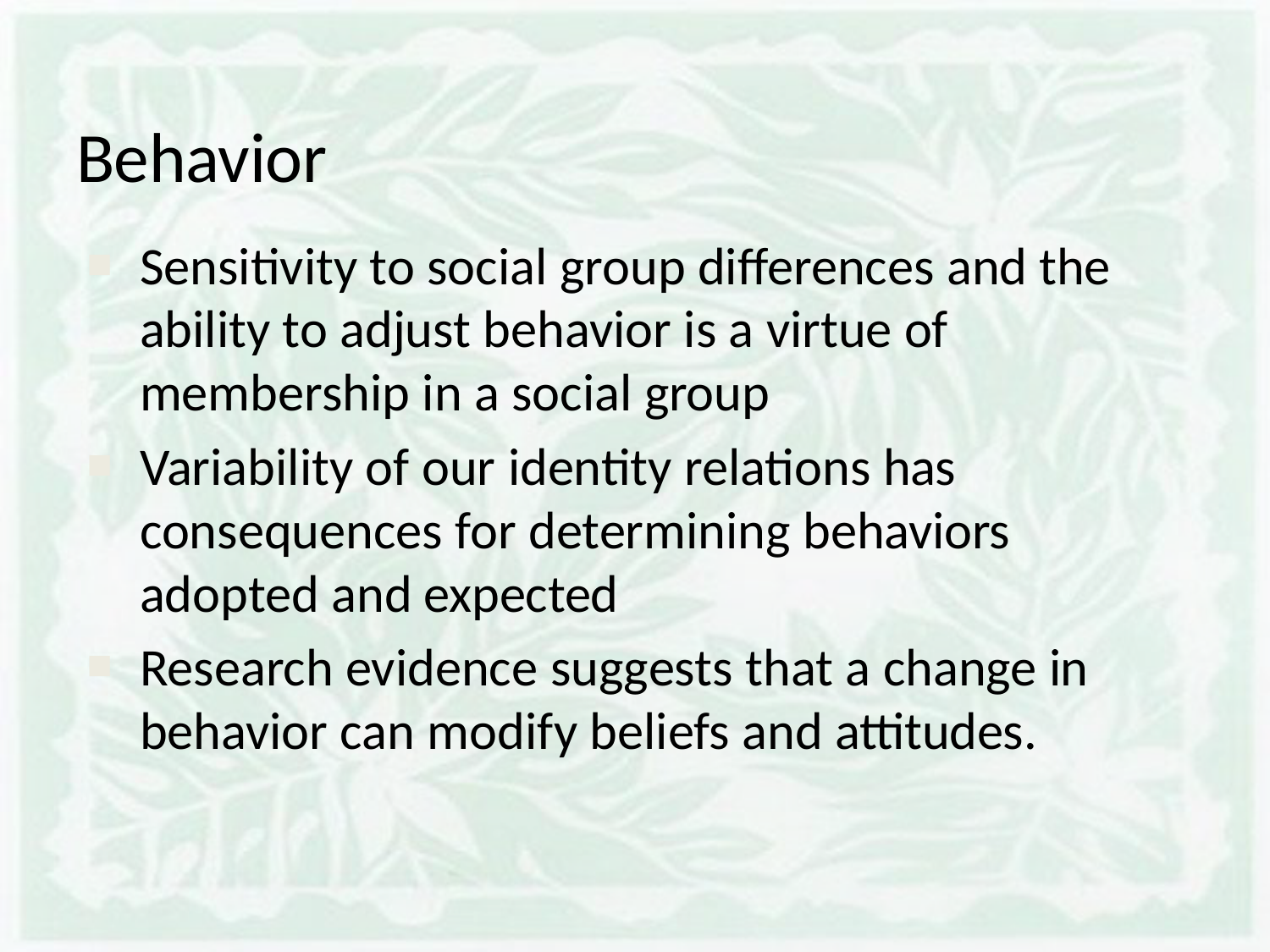

# Behavior
Sensitivity to social group differences and the ability to adjust behavior is a virtue of membership in a social group
Variability of our identity relations has consequences for determining behaviors adopted and expected
Research evidence suggests that a change in behavior can modify beliefs and attitudes.